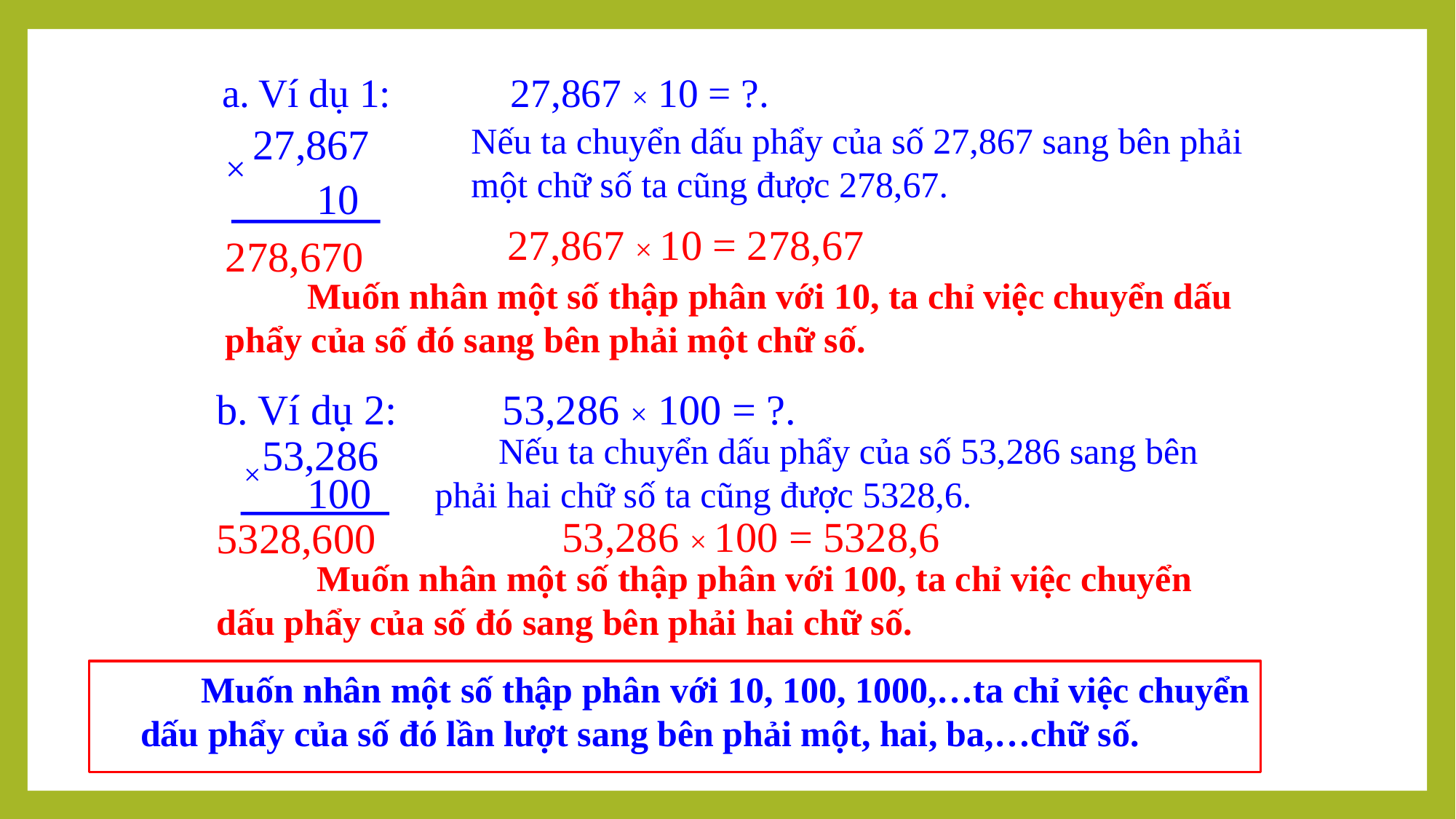

a. Ví dụ 1:            27,867 × 10 = ?.
27,867
Nếu ta chuyển dấu phẩy của số 27,867 sang bên phải một chữ số ta cũng được 278,67.
×
10
27,867 × 10 = 278,67

278,670
         Muốn nhân một số thập phân với 10, ta chỉ việc chuyển dấu phẩy của số đó sang bên phải một chữ số.
b. Ví dụ 2:          53,286 × 100 = ?.
53,286
       Nếu ta chuyển dấu phẩy của số 53,286 sang bên phải hai chữ số ta cũng được 5328,6.
×
100
53,286 × 100 = 5328,6
5328,600

           Muốn nhân một số thập phân với 100, ta chỉ việc chuyển dấu phẩy của số đó sang bên phải hai chữ số.
           Muốn nhân một số thập phân với 10, 100, 1000,…ta chỉ việc chuyển dấu phẩy của số đó lần lượt sang bên phải một, hai, ba,…chữ số.